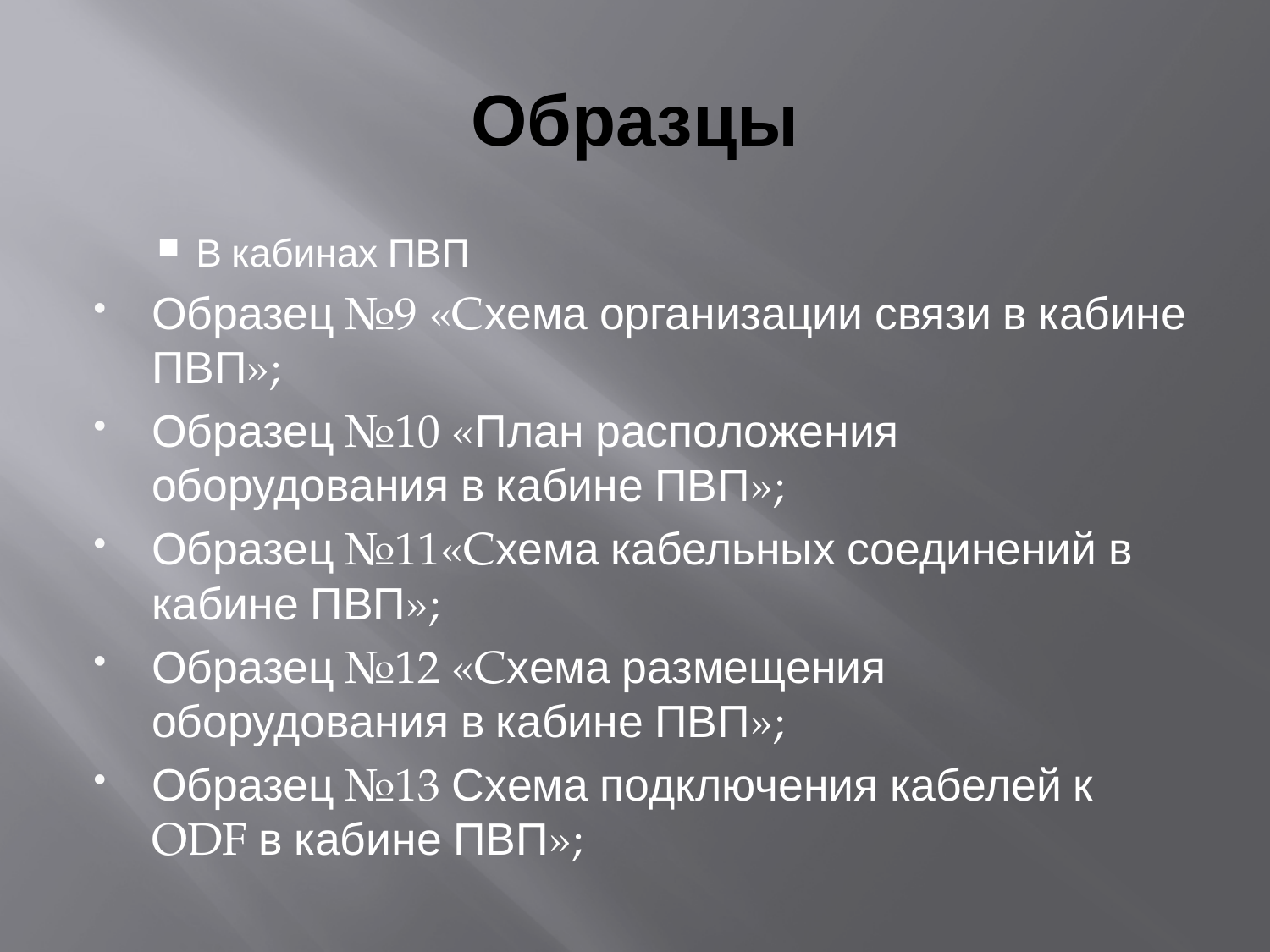

# Образцы
В кабинах ПВП
Образец №9 «Cхема организации связи в кабине ПВП»;
Образец №10 «План расположения оборудования в кабине ПВП»;
Образец №11«Cхема кабельных соединений в кабине ПВП»;
Образец №12 «Cхема размещения оборудования в кабине ПВП»;
Образец №13 Схема подключения кабелей к ODF в кабине ПВП»;